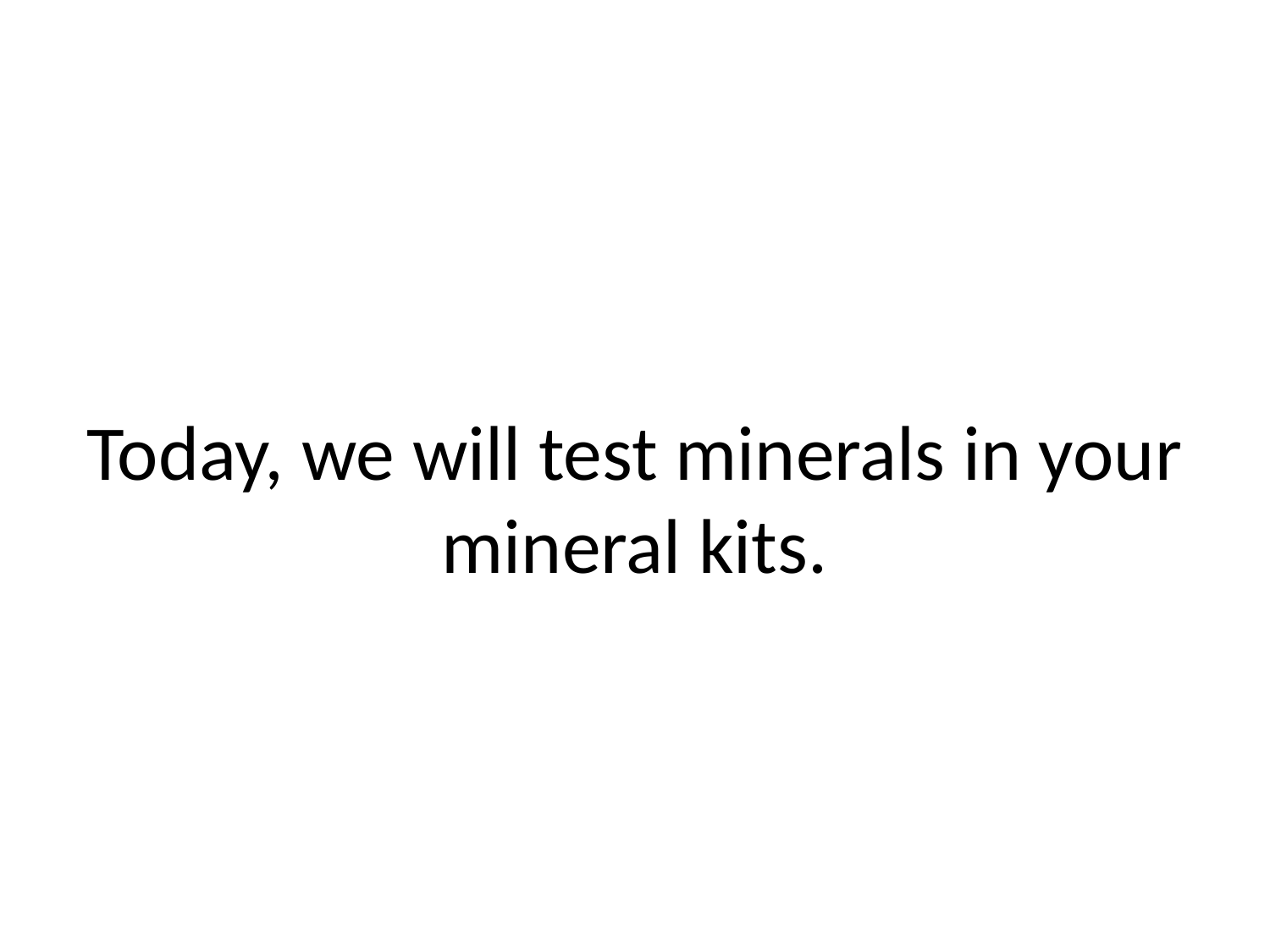

# Today, we will test minerals in your mineral kits.